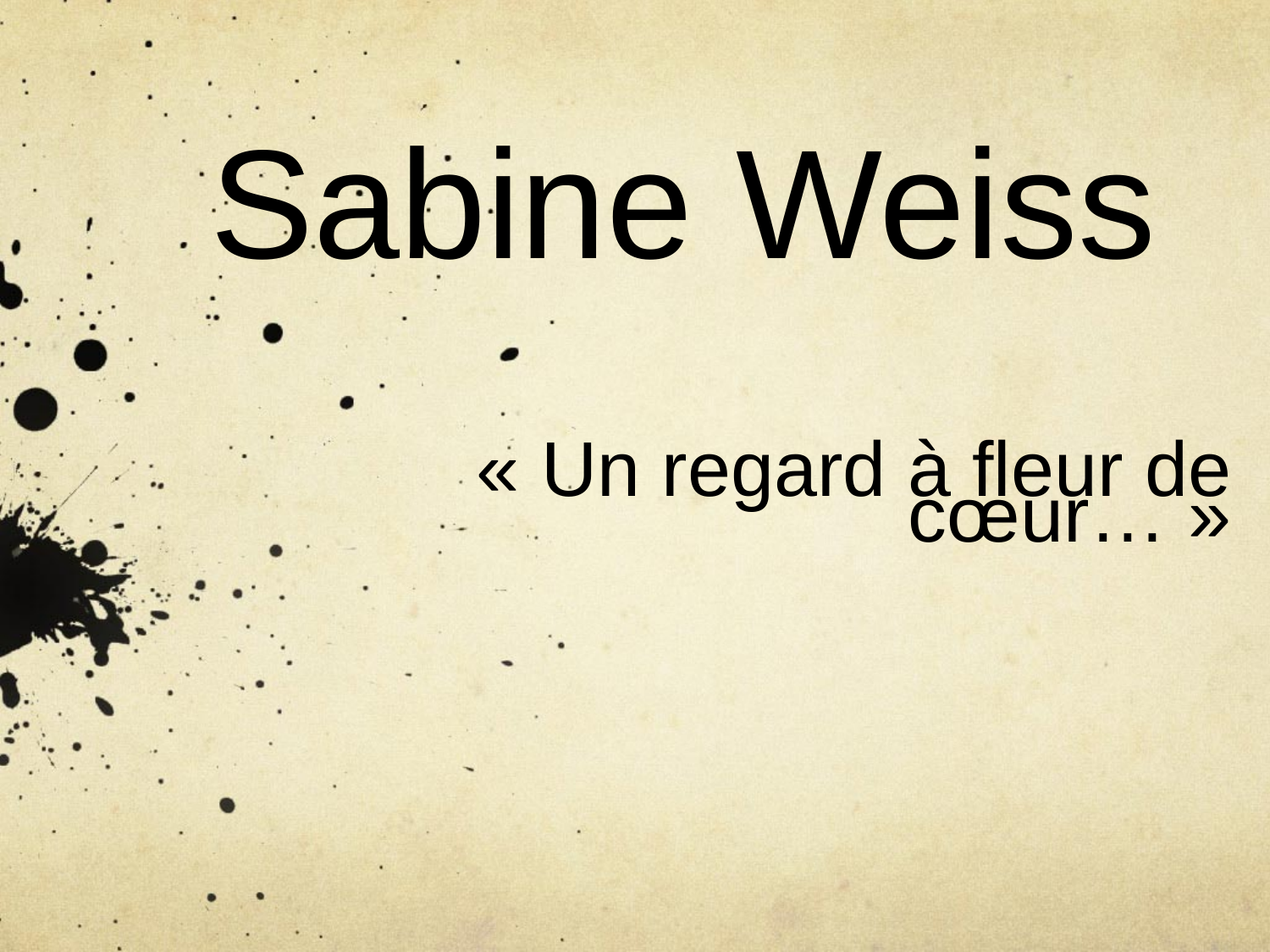

# Sabine Weiss
« Un regard à fleur de cœur… »